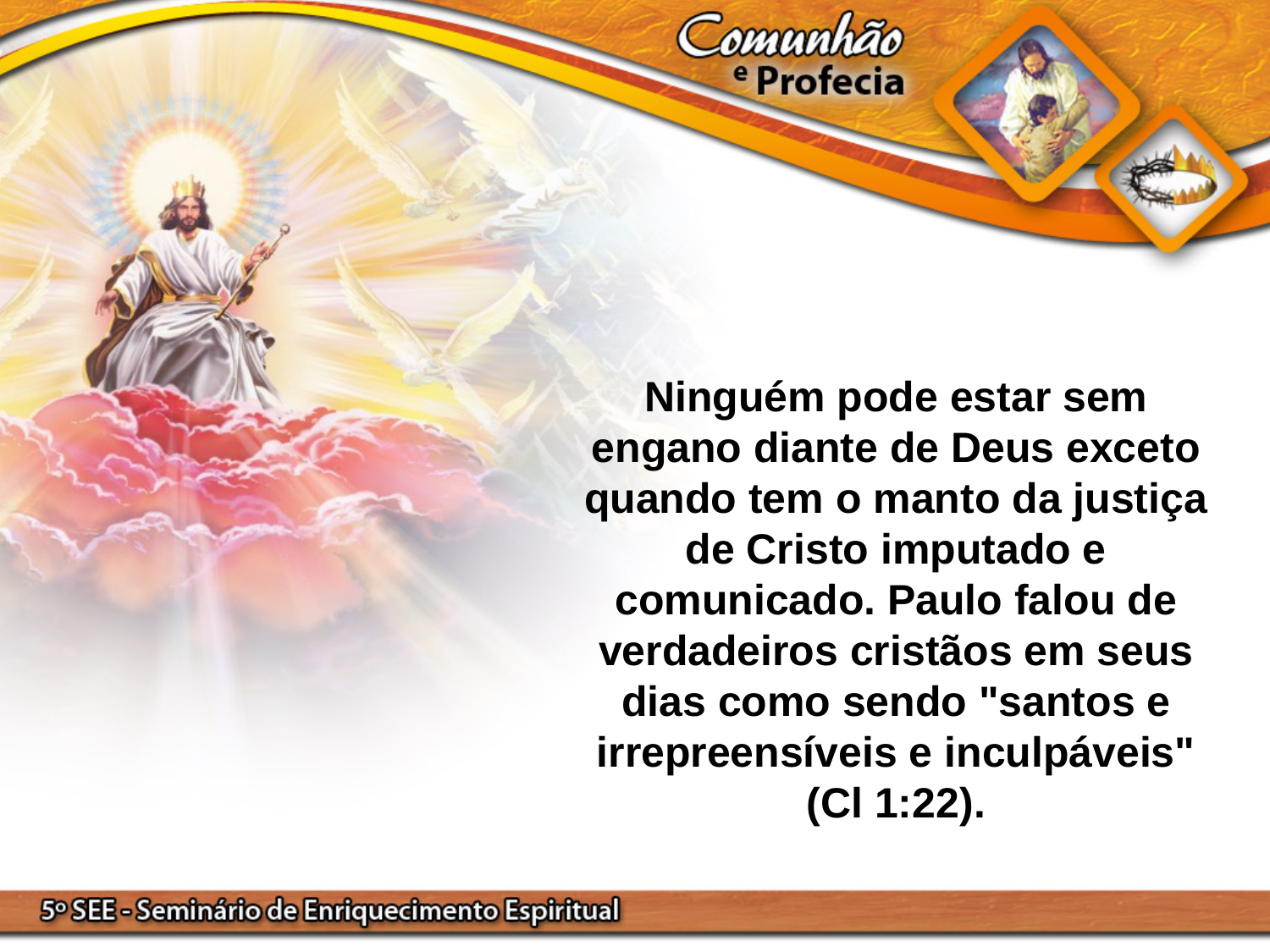

Ninguém pode estar sem engano diante de Deus exceto quando tem o manto da justiça de Cristo imputado e comunicado. Paulo falou de verdadeiros cristãos em seus dias como sendo "santos e irrepreensíveis e inculpáveis" (Cl 1:22).